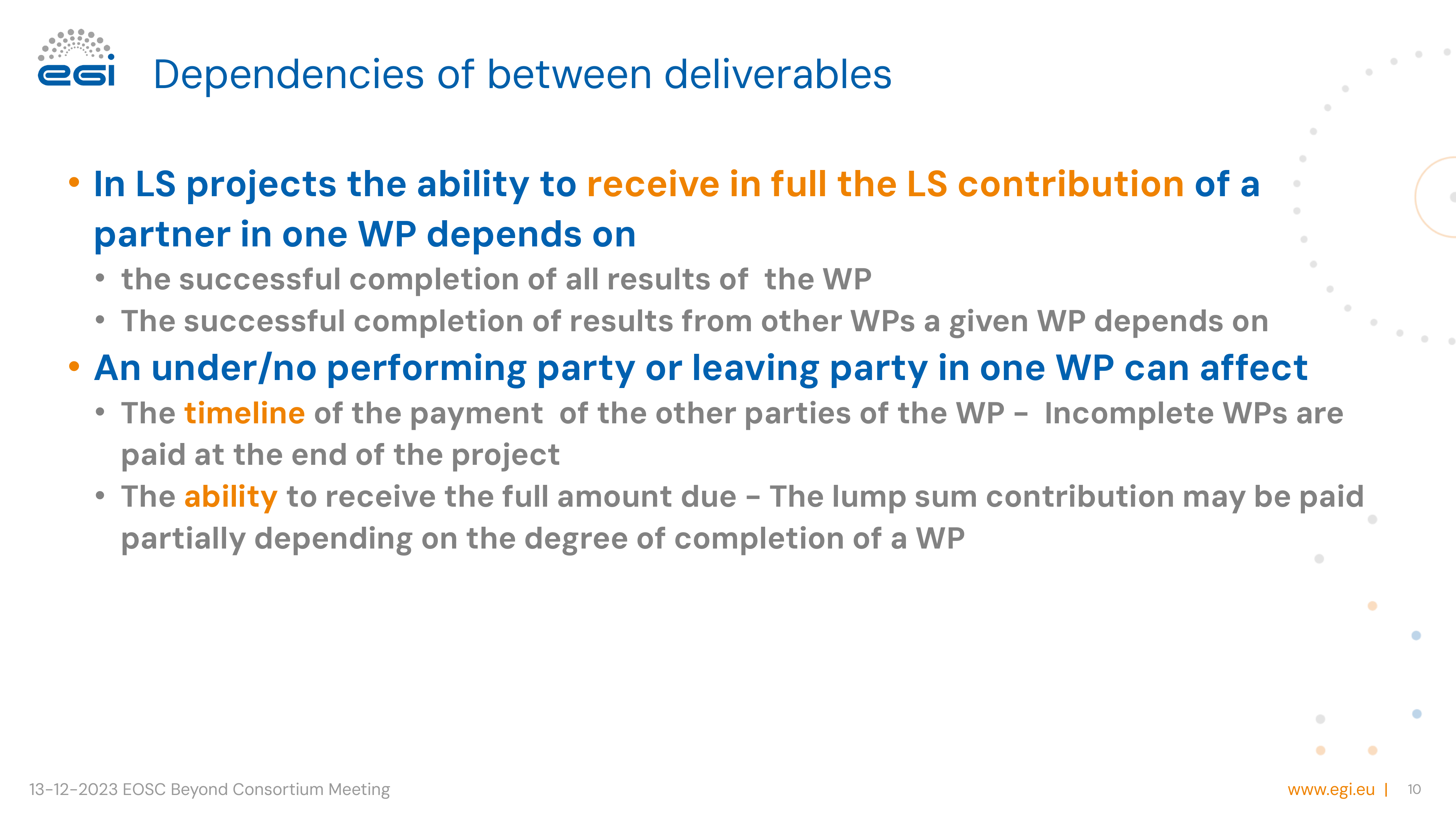

# Dependencies of between deliverables
In LS projects the ability to receive in full the LS contribution of a partner in one WP depends on
the successful completion of all results of  the WP
The successful completion of results from other WPs a given WP depends on
An under/no performing party or leaving party in one WP can affect
The timeline of the payment  of the other parties of the WP -  Incomplete WPs are paid at the end of the project
The ability to receive the full amount due - The lump sum contribution may be paid partially depending on the degree of completion of a WP
10